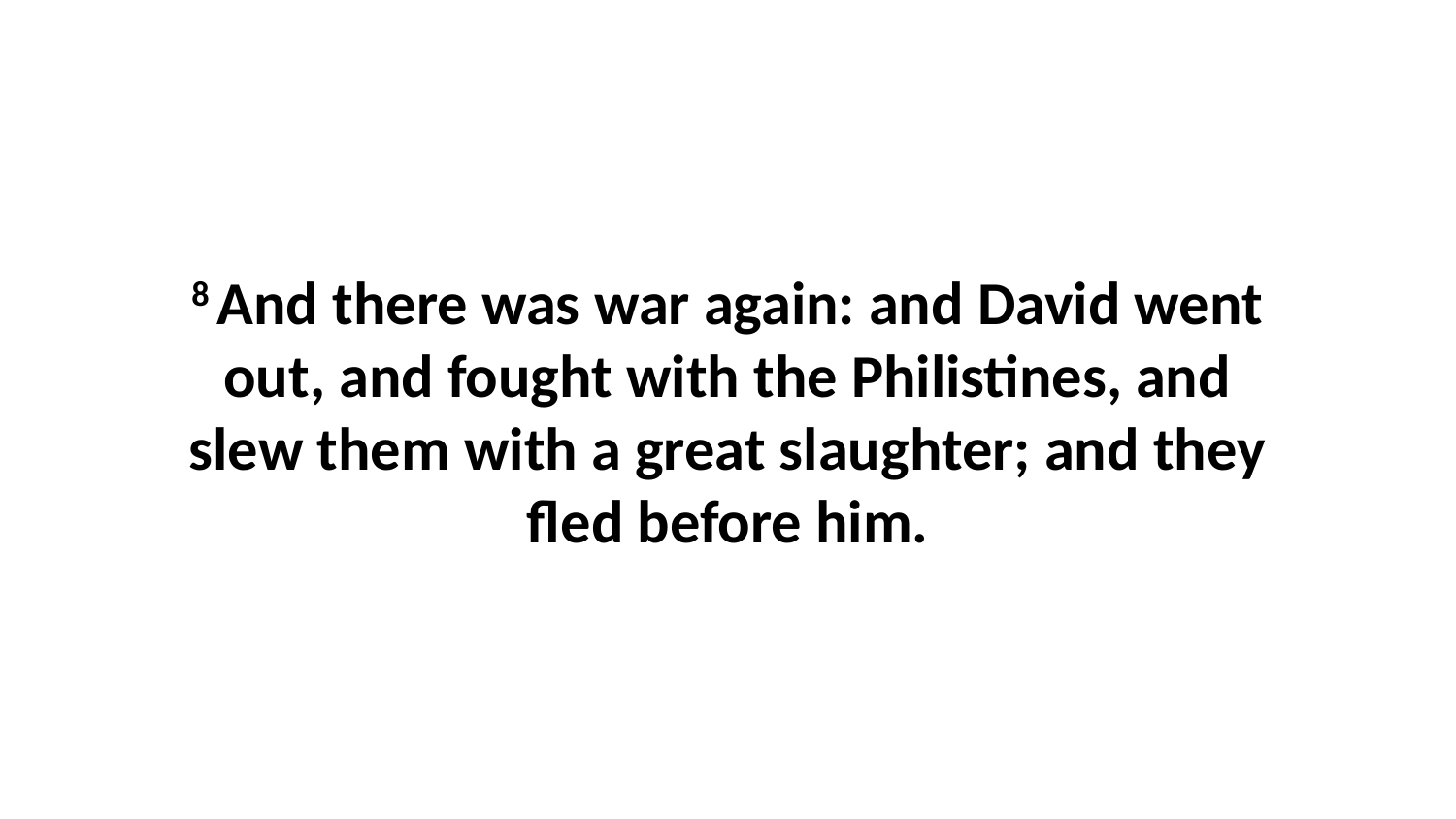

8 And there was war again: and David went out, and fought with the Philistines, and slew them with a great slaughter; and they fled before him.